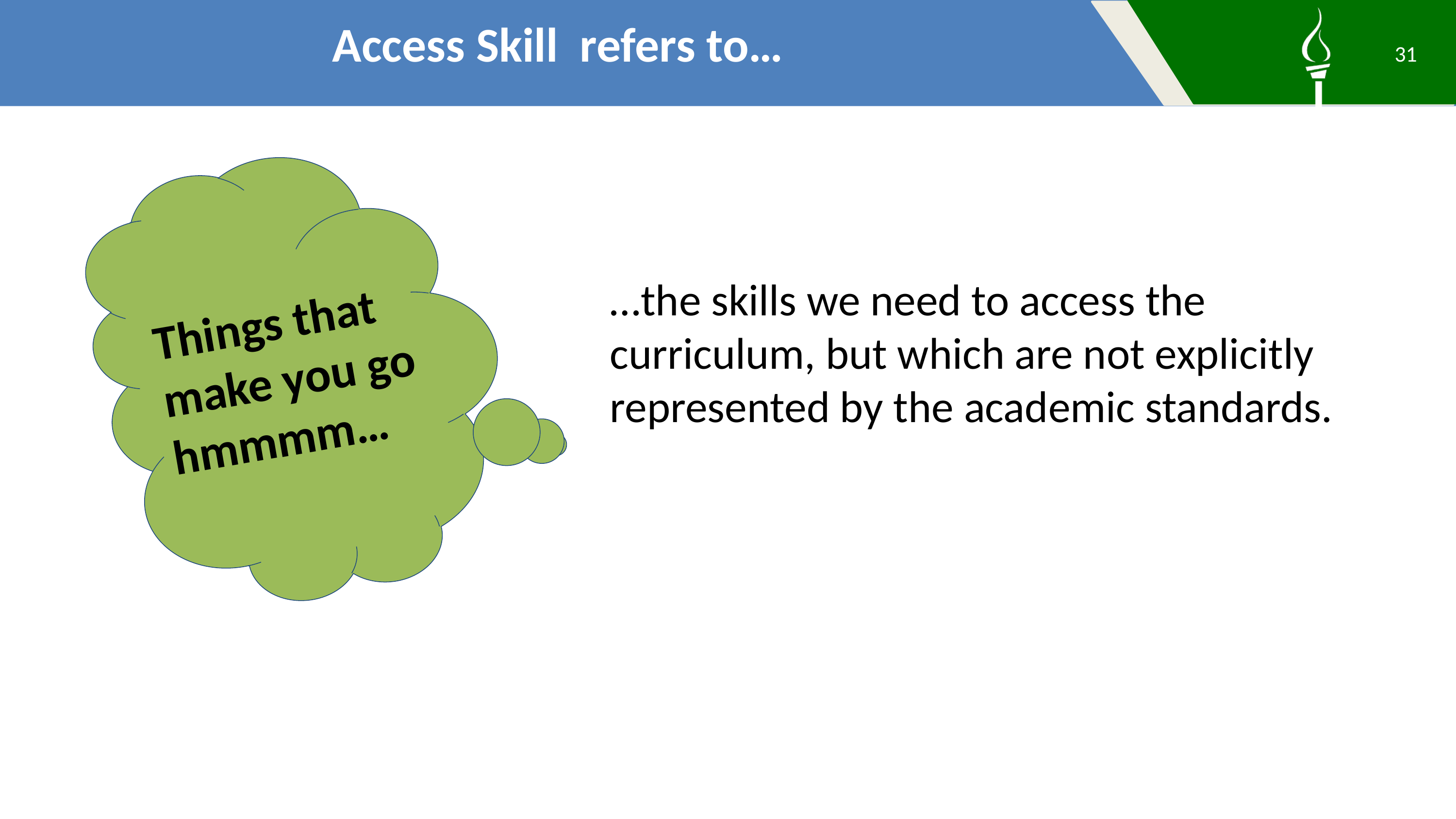

Access Skill  refers to…
31

…the skills we need to access the curriculum, but which are not explicitly represented by the academic standards.
Things that make you go hmmmm…